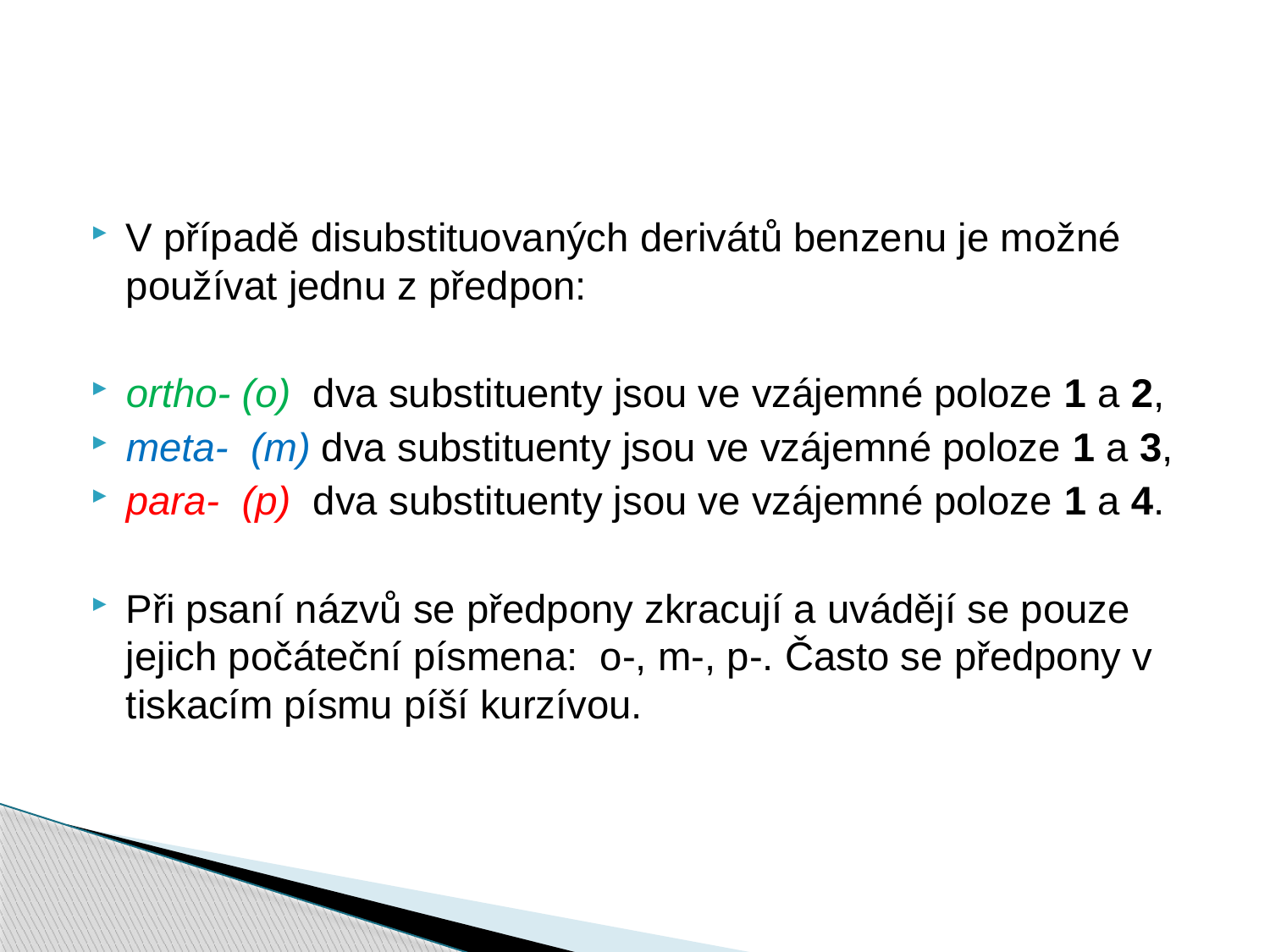

#
V případě disubstituovaných derivátů benzenu je možné používat jednu z předpon:

ortho- (o)  dva substituenty jsou ve vzájemné poloze 1 a 2,
meta-  (m) dva substituenty jsou ve vzájemné poloze 1 a 3,
para-  (p)  dva substituenty jsou ve vzájemné poloze 1 a 4.

Při psaní názvů se předpony zkracují a uvádějí se pouze jejich počáteční písmena:  o-, m-, p-. Často se předpony v tiskacím písmu píší kurzívou.